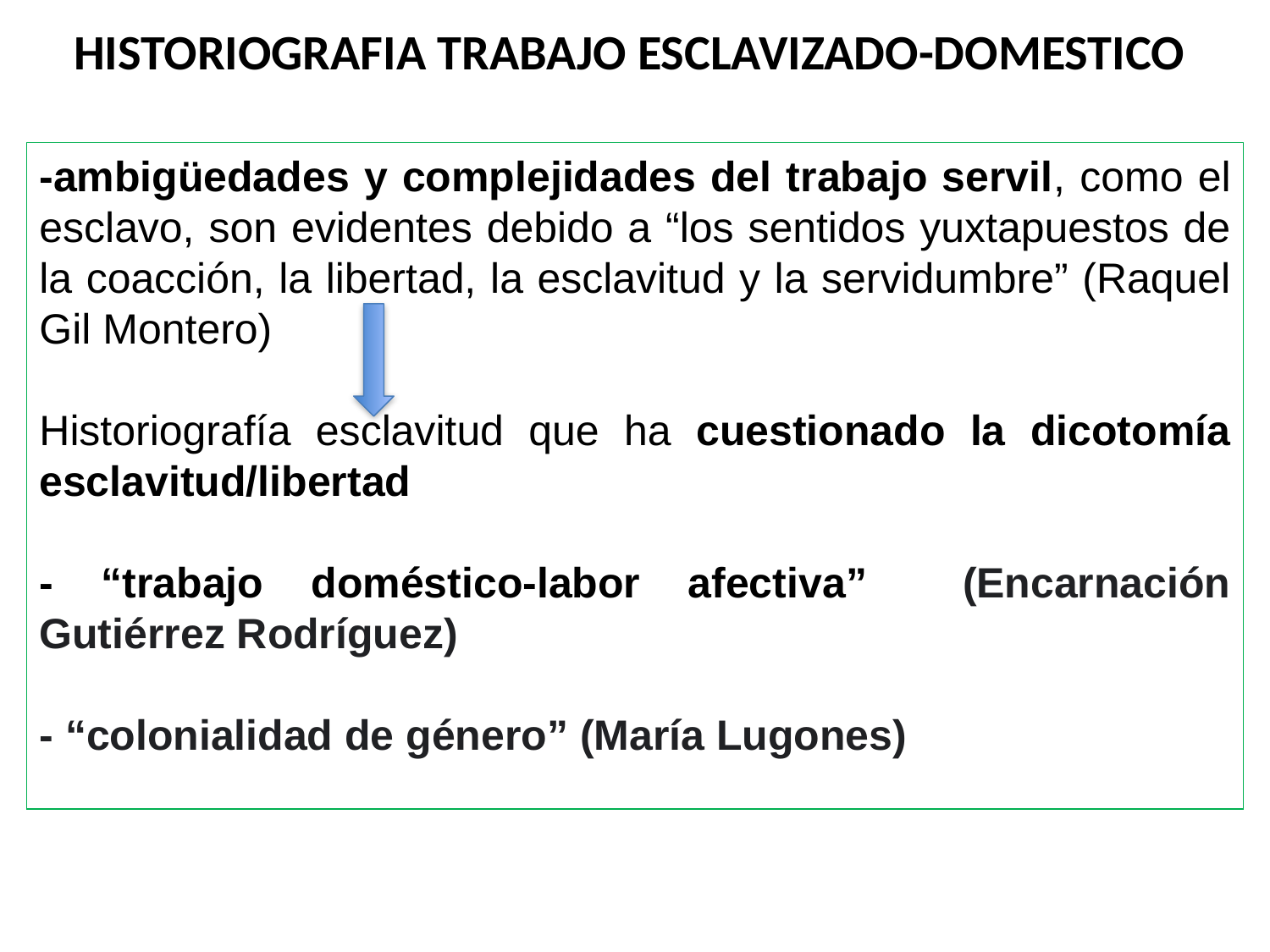

HISTORIOGRAFIA TRABAJO ESCLAVIZADO-DOMESTICO
-ambigüedades y complejidades del trabajo servil, como el esclavo, son evidentes debido a “los sentidos yuxtapuestos de la coacción, la libertad, la esclavitud y la servidumbre” (Raquel Gil Montero)

Historiografía esclavitud que ha cuestionado la dicotomía esclavitud/libertad

- “trabajo doméstico-labor afectiva”  (Encarnación Gutiérrez Rodríguez)

- “colonialidad de género” (María Lugones)